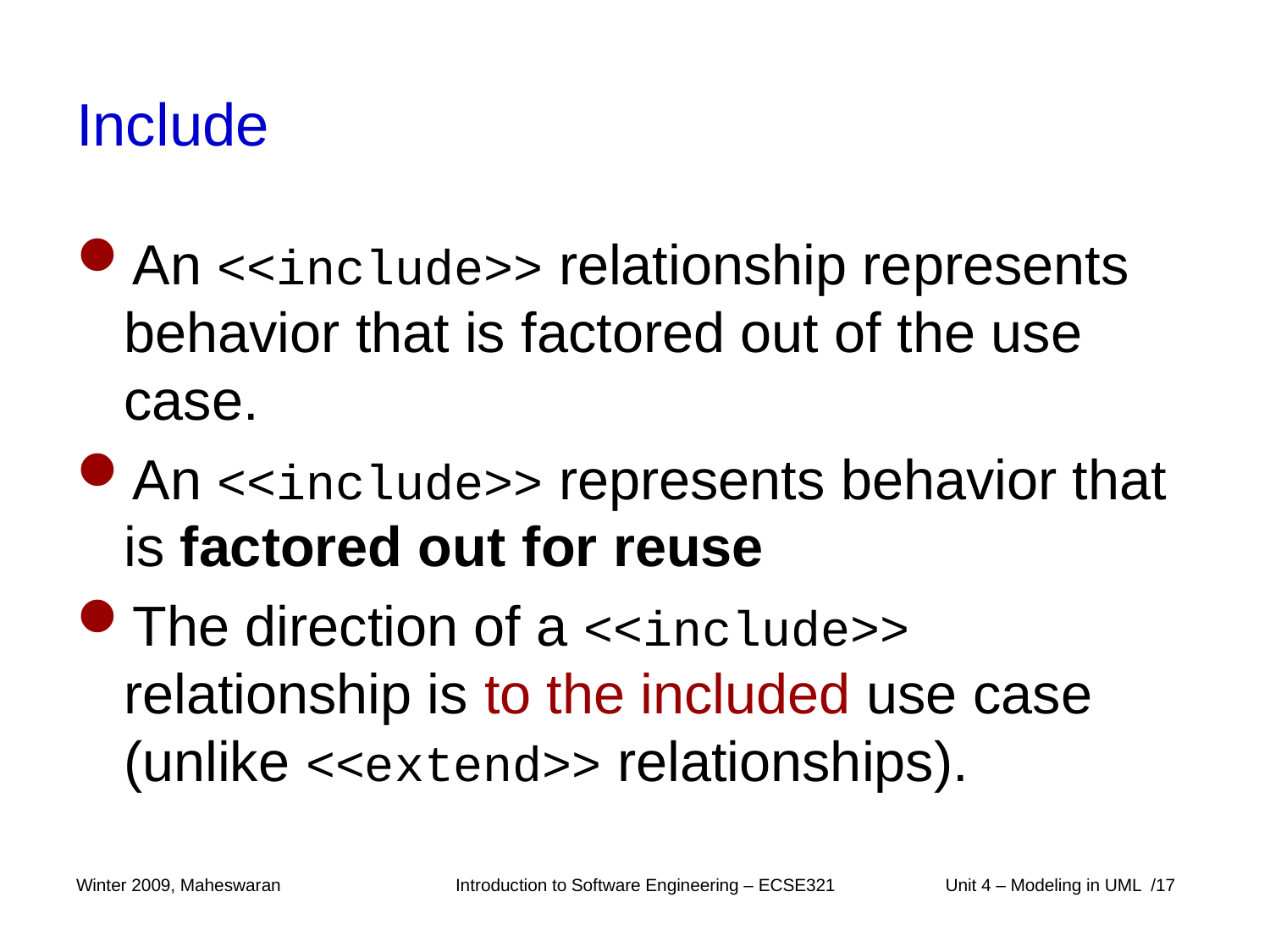

# Include
An <<include>> relationship represents behavior that is factored out of the use case.
An <<include>> represents behavior that is factored out for reuse
The direction of a <<include>> relationship is to the included use case (unlike <<extend>> relationships).

Winter 2009, Maheswaran
Introduction to Software Engineering – ECSE321
         Unit 4 – Modeling in UML  /17